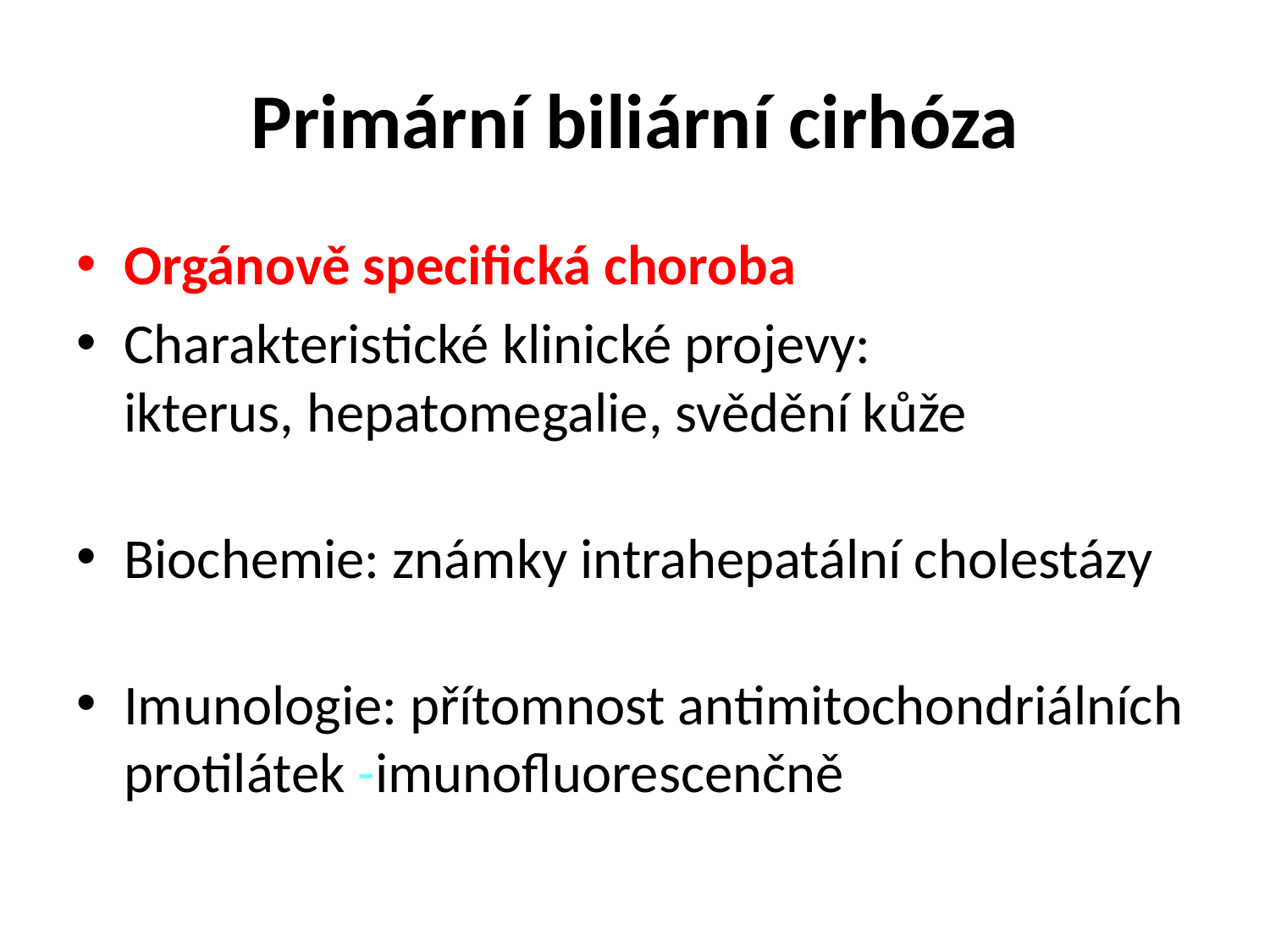

# Primární biliární cirhóza
Orgánově specifická choroba
Charakteristické klinické projevy:
ikterus, hepatomegalie, svědění kůže
Biochemie: známky intrahepatální cholestázy
Imunologie: přítomnost antimitochondriálních protilátek -imunofluorescenčně